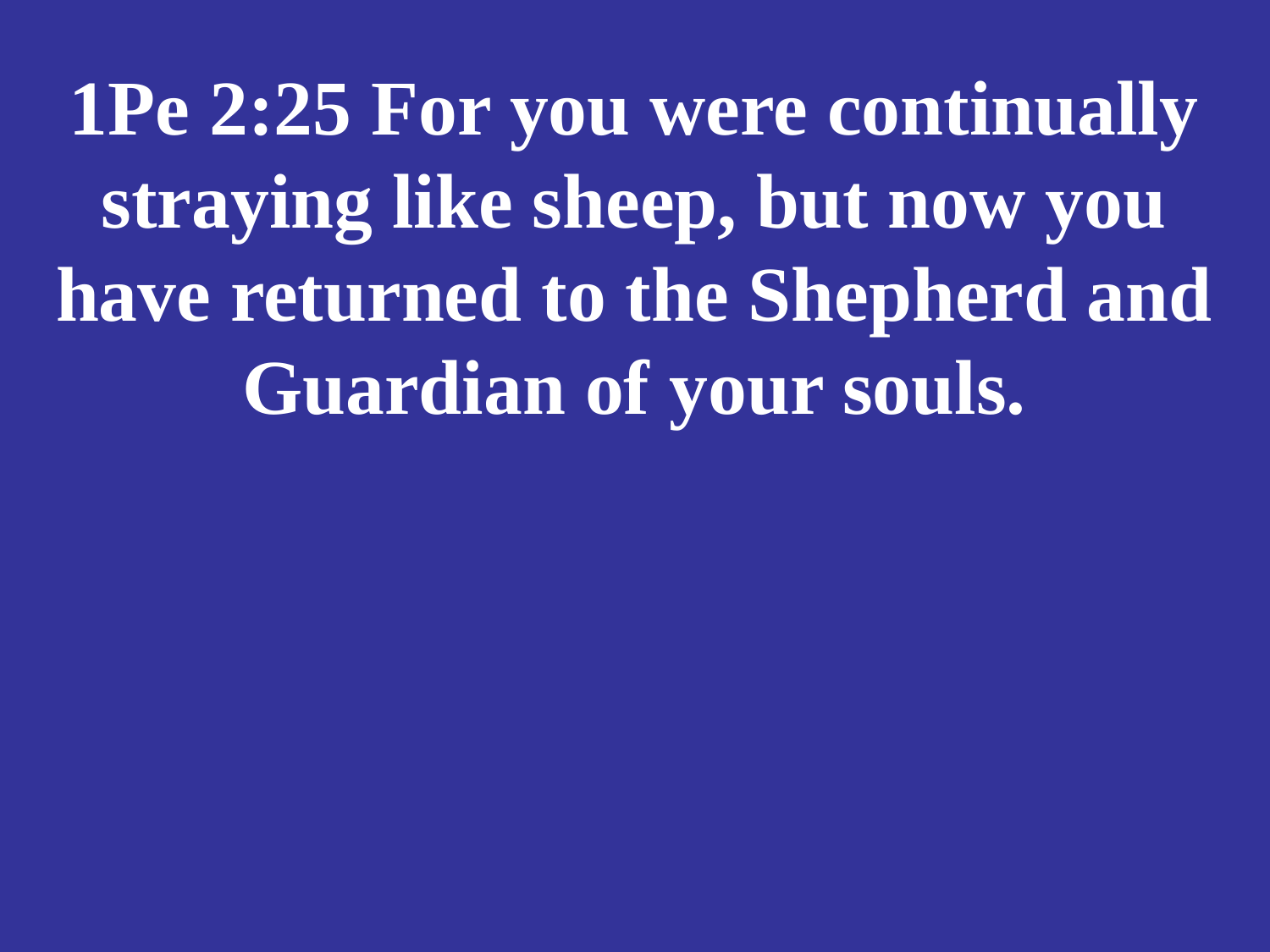

# 1Pe 2:25 For you were continually straying like sheep, but now you have returned to the Shepherd and Guardian of your souls.